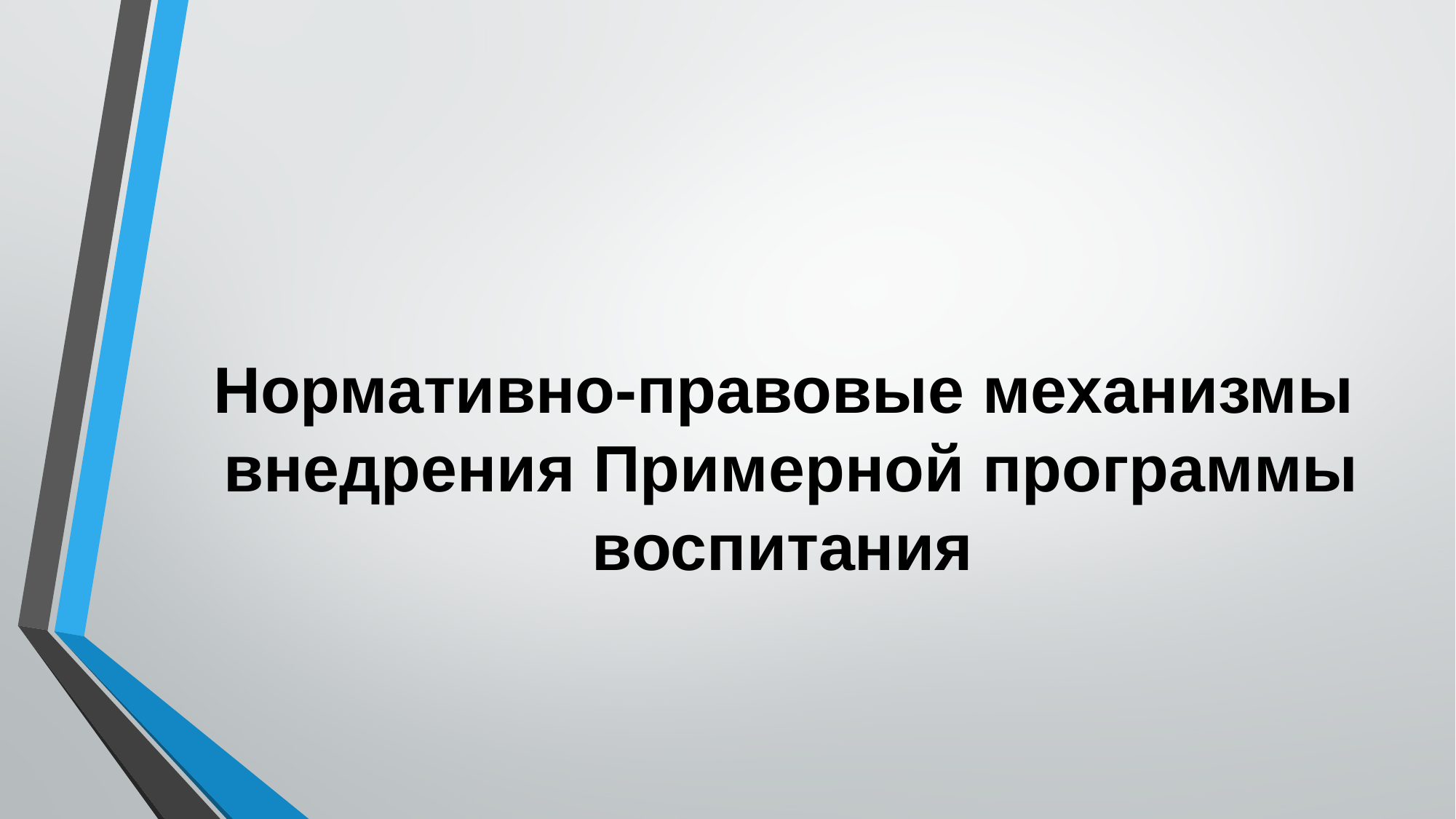

#
 Нормативно-правовые механизмы
внедрения Примерной программы
воспитания